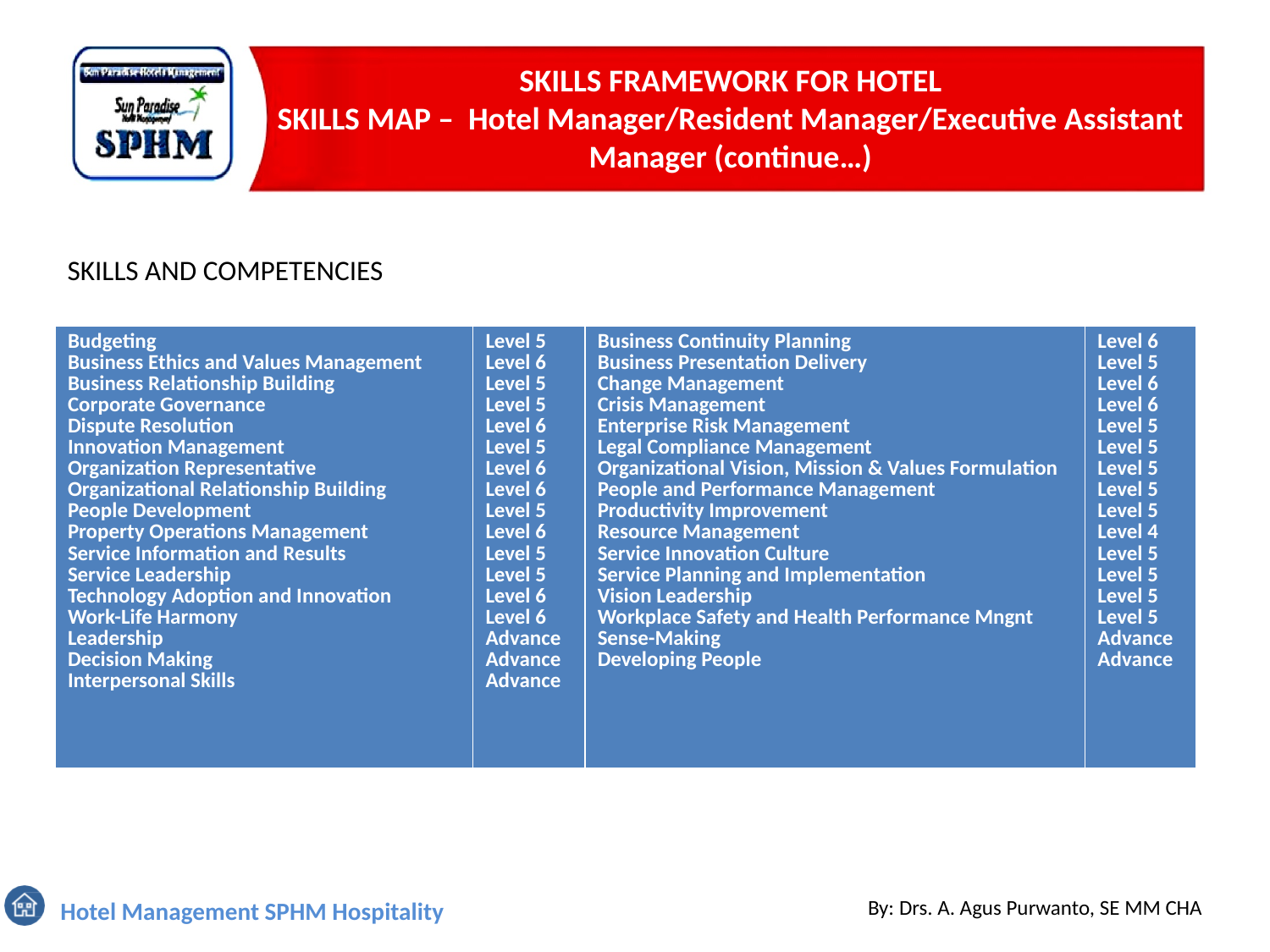

# SKILLS FRAMEWORK FOR HOTEL SKILLS MAP –  Hotel Manager/Resident Manager/Executive Assistant Manager (continue…)
SKILLS AND COMPETENCIES
| Budgeting Business Ethics and Values Management Business Relationship Building Corporate Governance Dispute Resolution Innovation Management Organization Representative Organizational Relationship Building People Development Property Operations Management Service Information and Results Service Leadership Technology Adoption and Innovation Work-Life Harmony Leadership Decision Making Interpersonal Skills | Level 5 Level 6 Level 5 Level 5 Level 6 Level 5 Level 6 Level 6 Level 5 Level 6 Level 5 Level 5 Level 6 Level 6 Advance Advance Advance | Business Continuity Planning Business Presentation Delivery Change Management Crisis Management Enterprise Risk Management Legal Compliance Management Organizational Vision, Mission & Values Formulation People and Performance Management Productivity Improvement Resource Management Service Innovation Culture Service Planning and Implementation Vision Leadership Workplace Safety and Health Performance Mngnt Sense-Making Developing People | Level 6 Level 5 Level 6 Level 6 Level 5 Level 5 Level 5 Level 5 Level 5 Level 4 Level 5 Level 5 Level 5 Level 5 Advance Advance |
| --- | --- | --- | --- |
By: Drs. A. Agus Purwanto, SE MM CHA
Hotel Management SPHM Hospitality